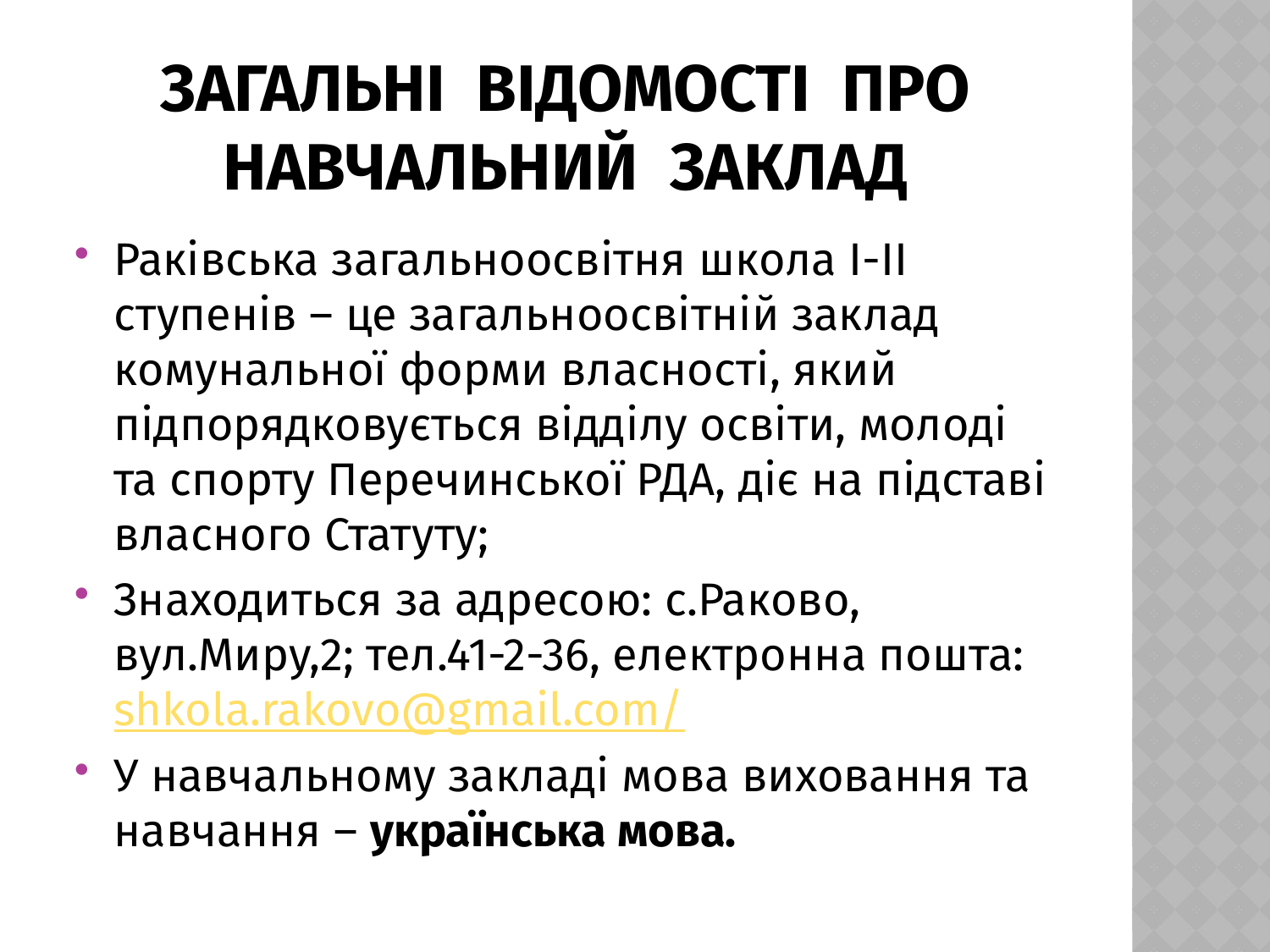

# Загальні  відомості  про навчальний  заклад
Раківська загальноосвітня школа І-ІІ ступенів – це загальноосвітній заклад комунальної форми власності, який підпорядковується відділу освіти, молоді та спорту Перечинської РДА, діє на підставі власного Статуту;
Знаходиться за адресою: с.Раково, вул.Миру,2; тел.41-2-36, електронна пошта: shkola.rakovo@gmail.com/
У навчальному закладі мова виховання та навчання – українська мова.